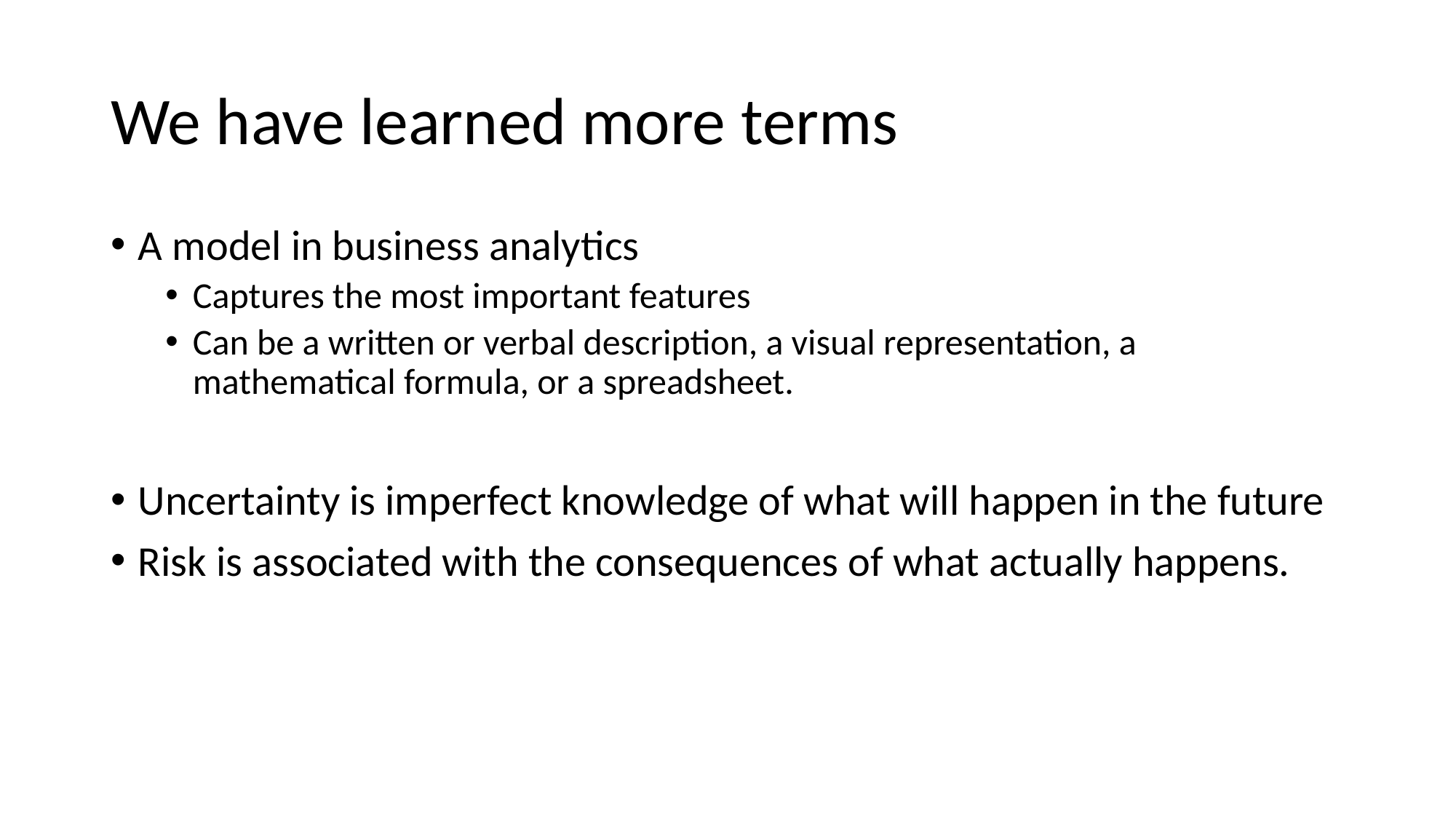

# We have learned more terms
A model in business analytics
Captures the most important features
Can be a written or verbal description, a visual representation, a mathematical formula, or a spreadsheet.

Uncertainty is imperfect knowledge of what will happen in the future
Risk is associated with the consequences of what actually happens.